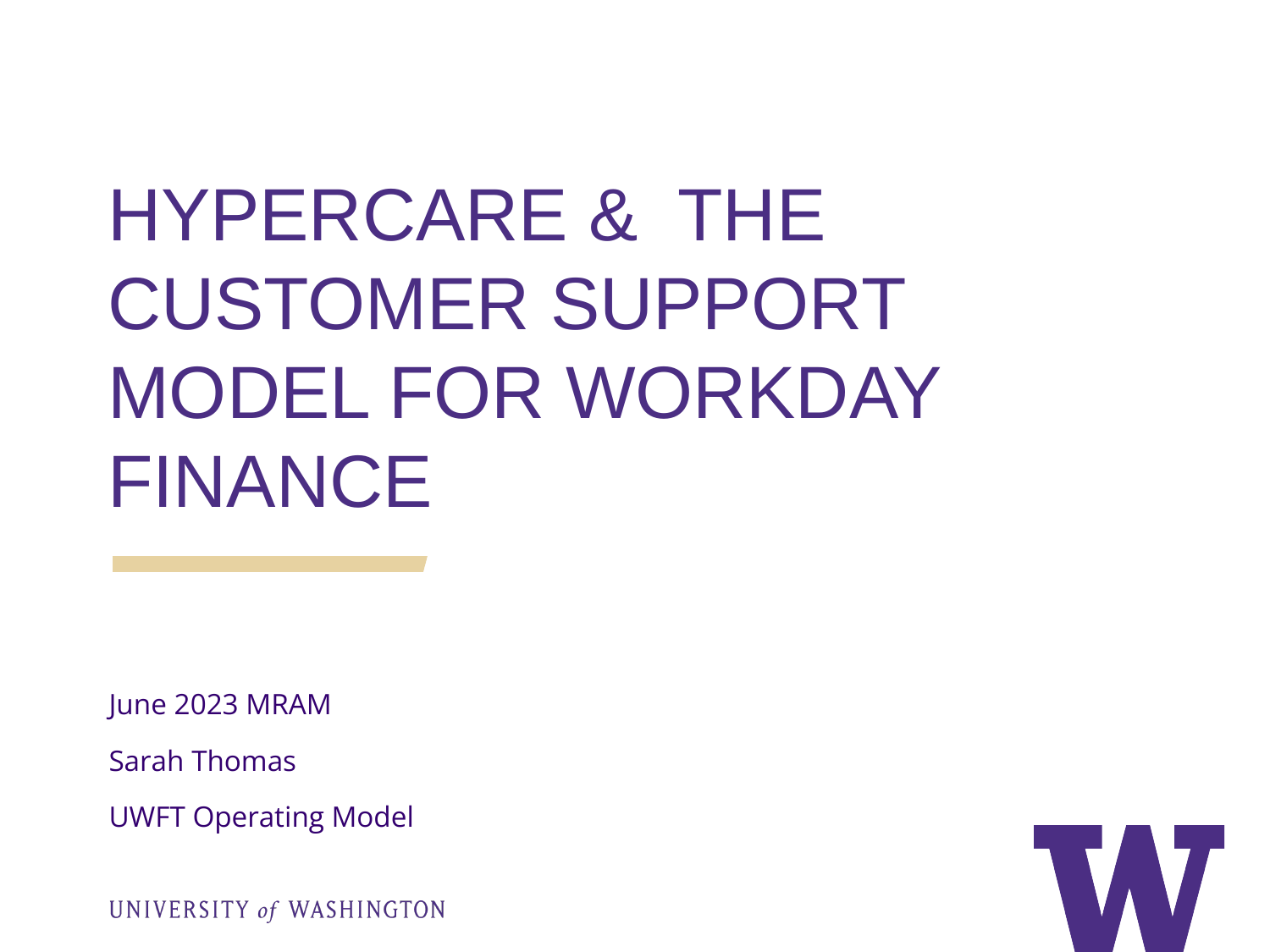

HYPERCARE &  THE CUSTOMER SUPPORT MODEL FOR WORKDAY FINANCE
June 2023 MRAM
Sarah Thomas
UWFT Operating Model